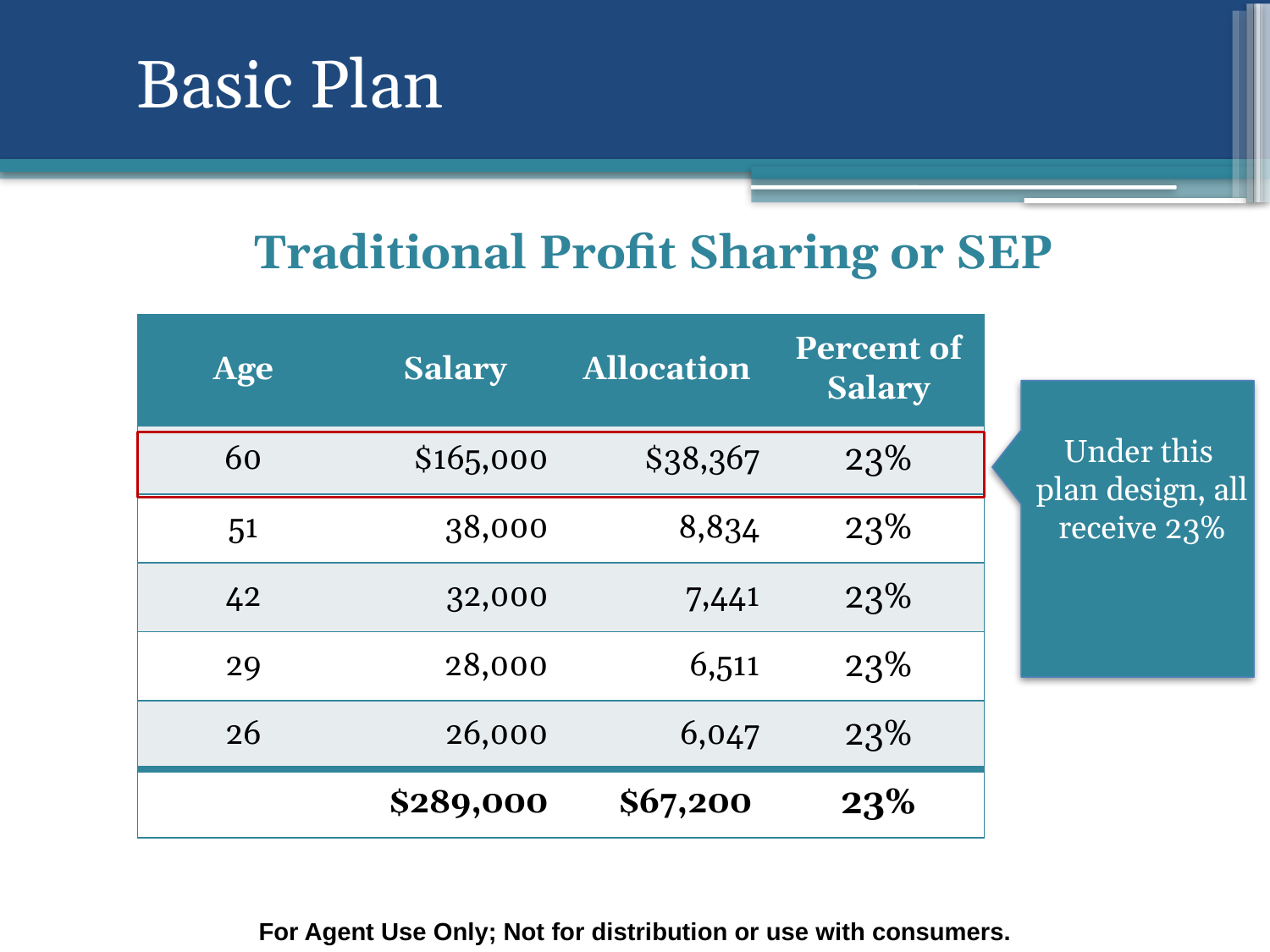

# Basic Plan
Traditional Profit Sharing or SEP
| Age | Salary | Allocation | Percent of Salary |
| --- | --- | --- | --- |
| 60 | $165,000 | $38,367 | 23% |
| 51 | 38,000 | 8,834 | 23% |
| 42 | 32,000 | 7,441 | 23% |
| 29 | 28,000 | 6,511 | 23% |
| 26 | 26,000 | 6,047 | 23% |
|  | $289,000 | $67,200 | 23% |

Under this  plan design, all receive 23%